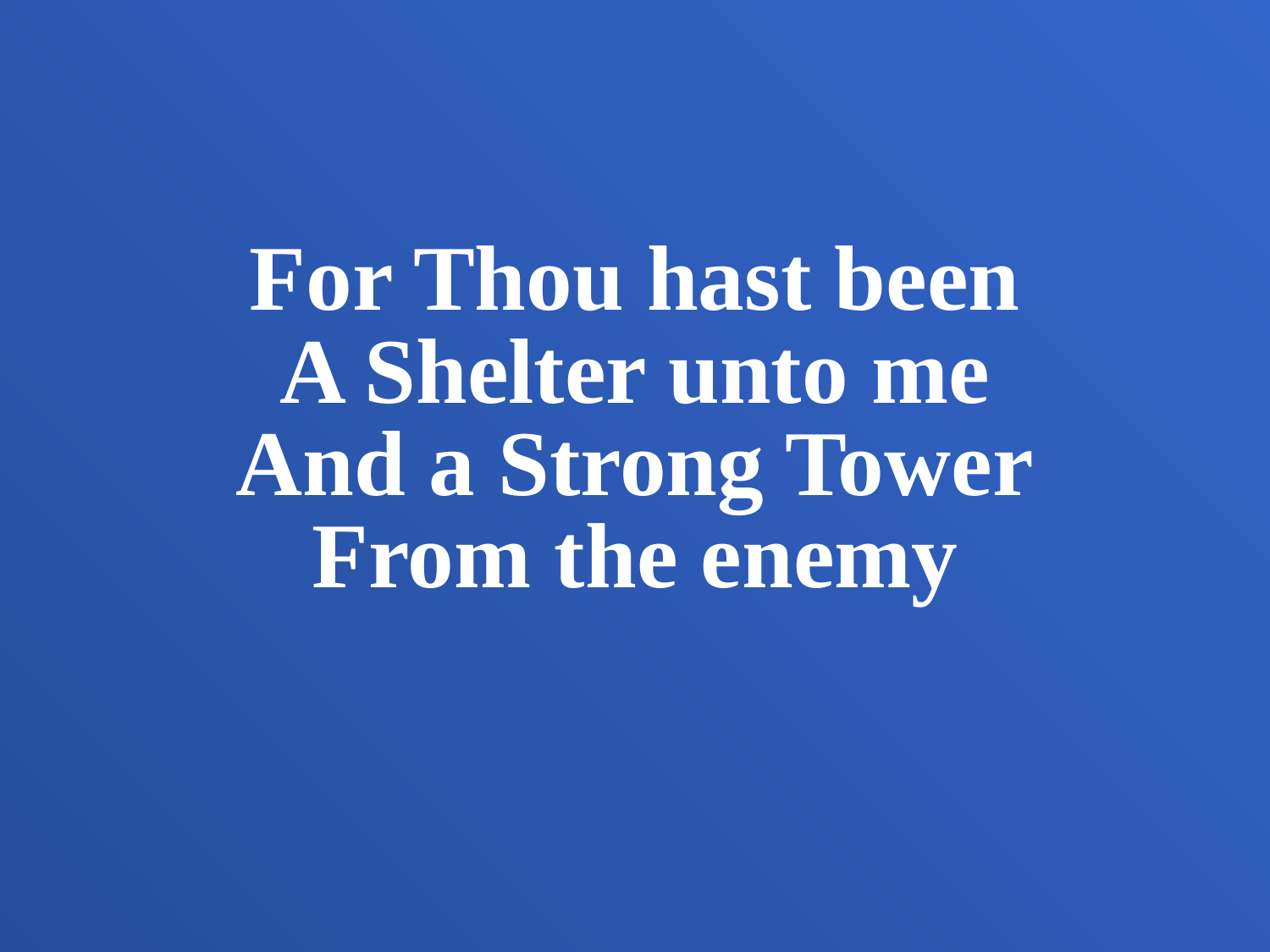

For Thou hast been
A Shelter unto me
And a Strong Tower
From the enemy